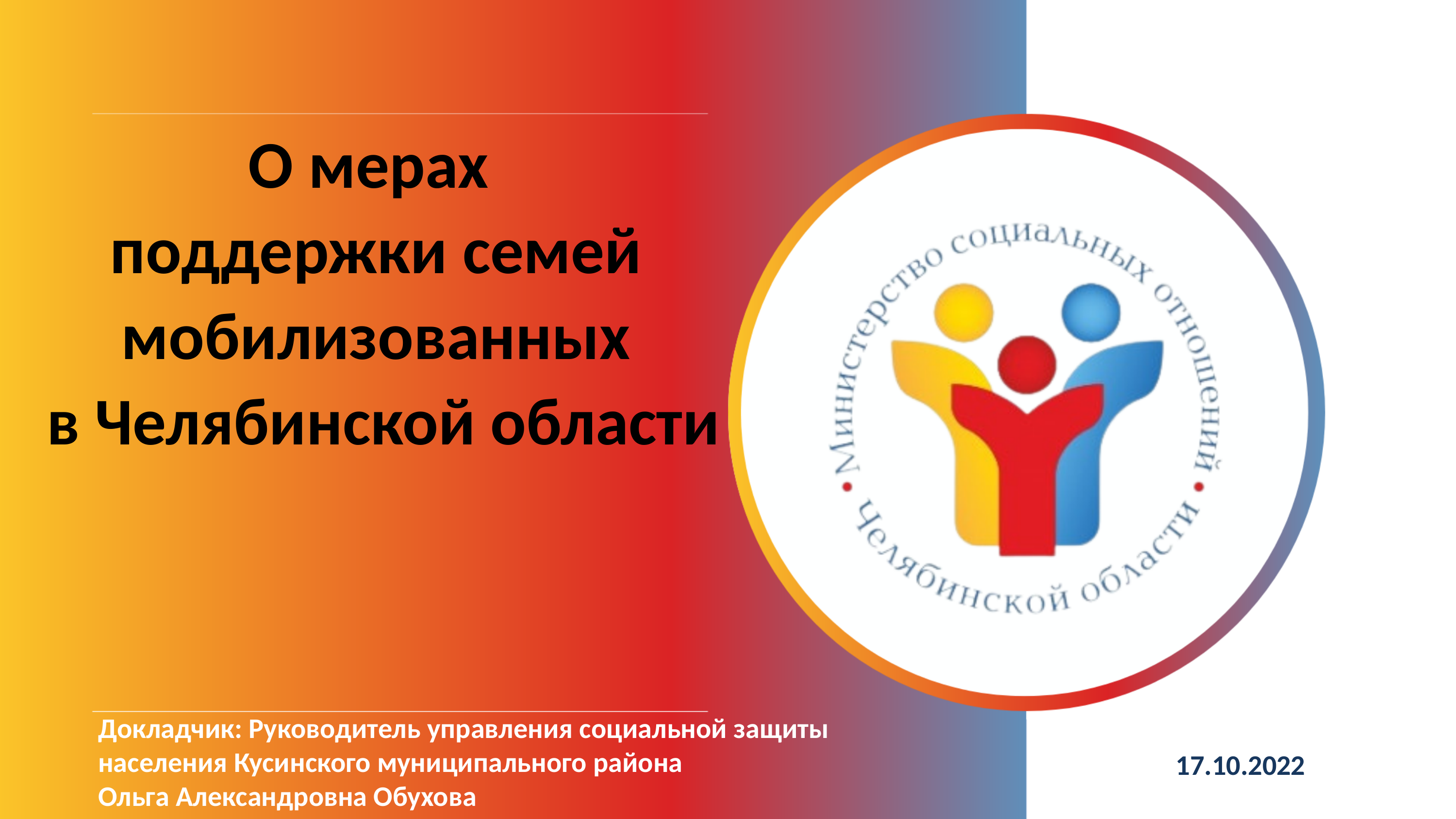

О мерах
поддержки семей мобилизованных
 в Челябинской области
Докладчик: Руководитель управления социальной защиты населения Кусинского муниципального района
Ольга Александровна Обухова
17.10.2022